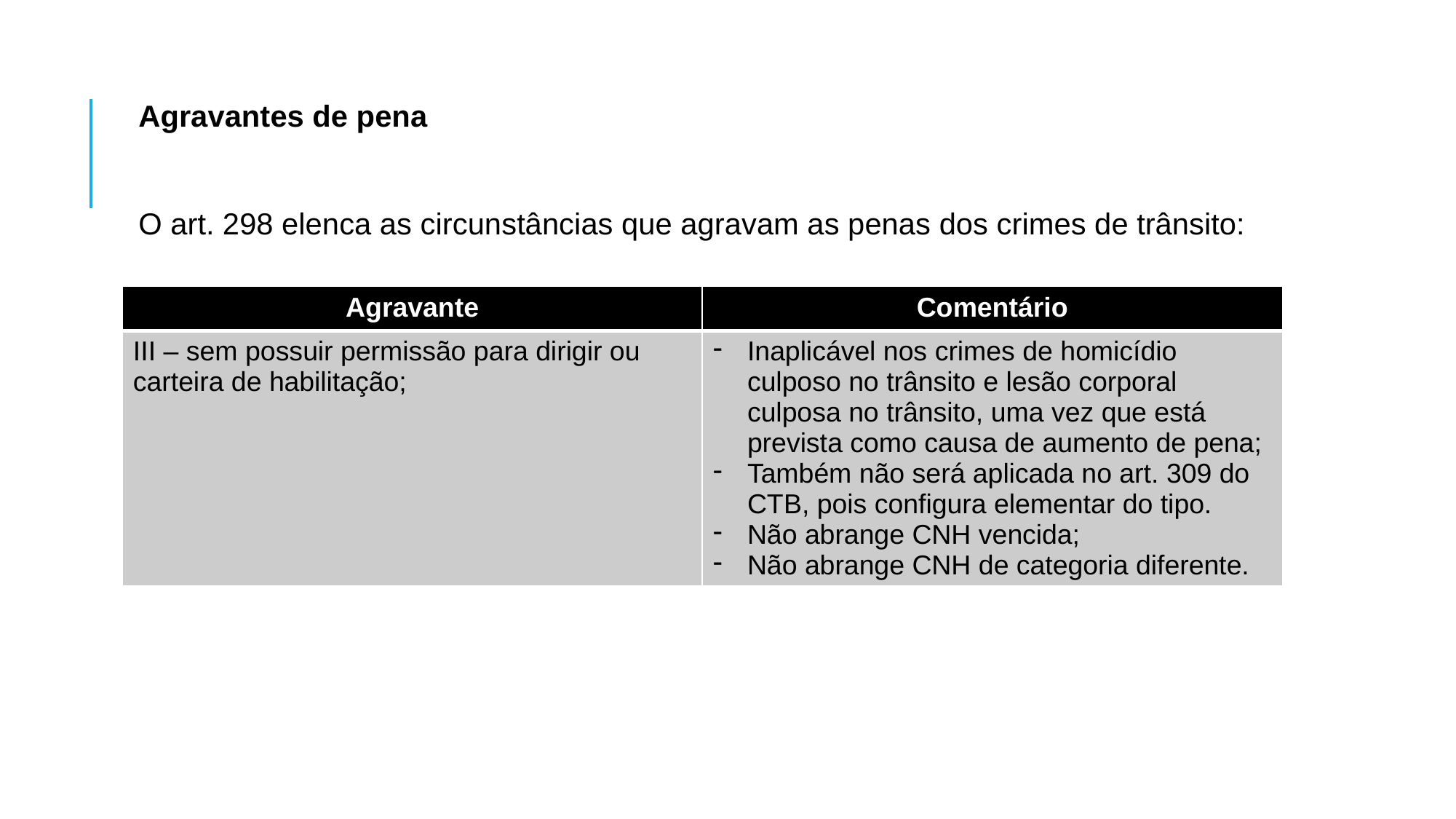

Agravantes de pena

O art. 298 elenca as circunstâncias que agravam as penas dos crimes de trânsito:

| Agravante | Comentário |
| --- | --- |
| III – sem possuir permissão para dirigir ou carteira de habilitação; | Inaplicável nos crimes de homicídio culposo no trânsito e lesão corporal culposa no trânsito, uma vez que está prevista como causa de aumento de pena; Também não será aplicada no art. 309 do CTB, pois configura elementar do tipo. Não abrange CNH vencida; Não abrange CNH de categoria diferente. |